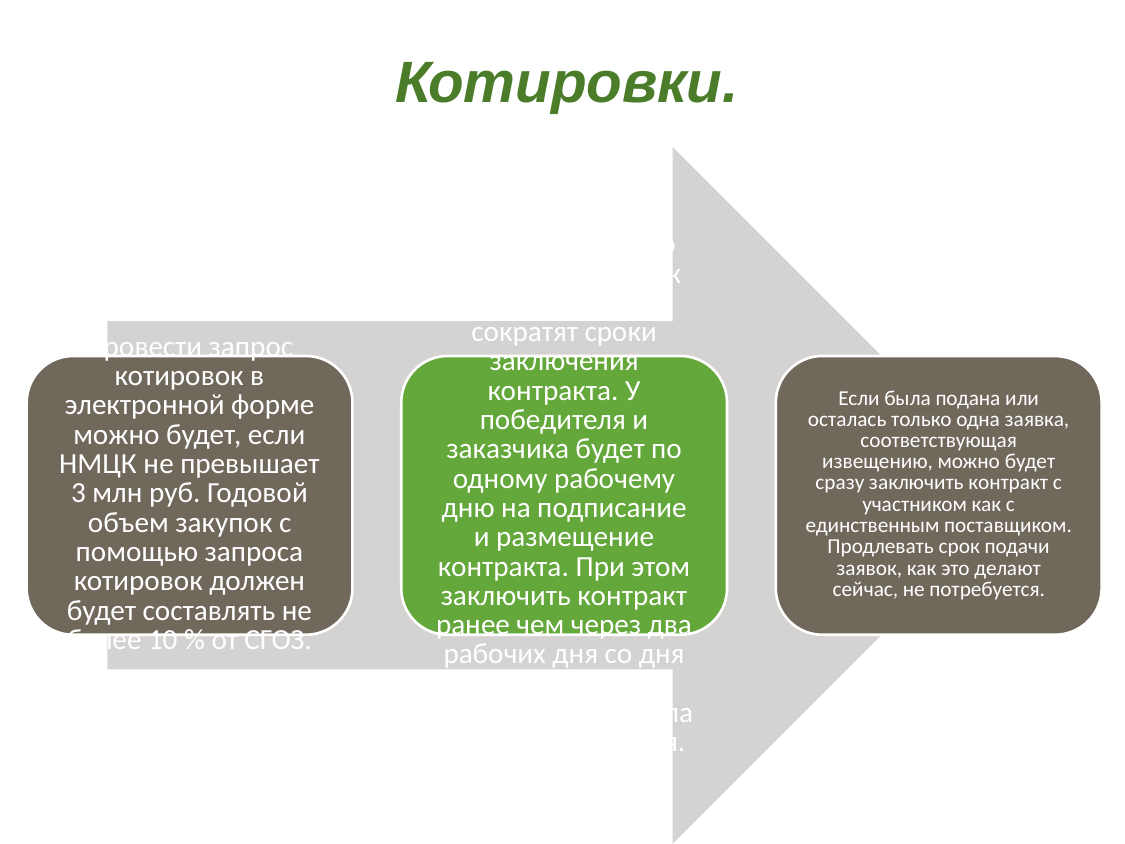

Котировки.
Провести запрос котировок в электронной форме можно будет, если НМЦК не превышает 3 млн руб. Годовой объем закупок с помощью запроса котировок должен будет составлять не более 10 % от СГОЗ.
Для электронного запроса котировок значительно сократят сроки заключения контракта. У победителя и заказчика будет по одному рабочему дню на подписание и размещение контракта. При этом заключить контракт ранее чем через два рабочих дня со дня размещения итогового протокола в ЕИС будет нельзя.
Если была подана или осталась только одна заявка, соответствующая извещению, можно будет сразу заключить контракт с участником как с единственным поставщиком. Продлевать срок подачи заявок, как это делают сейчас, не потребуется.